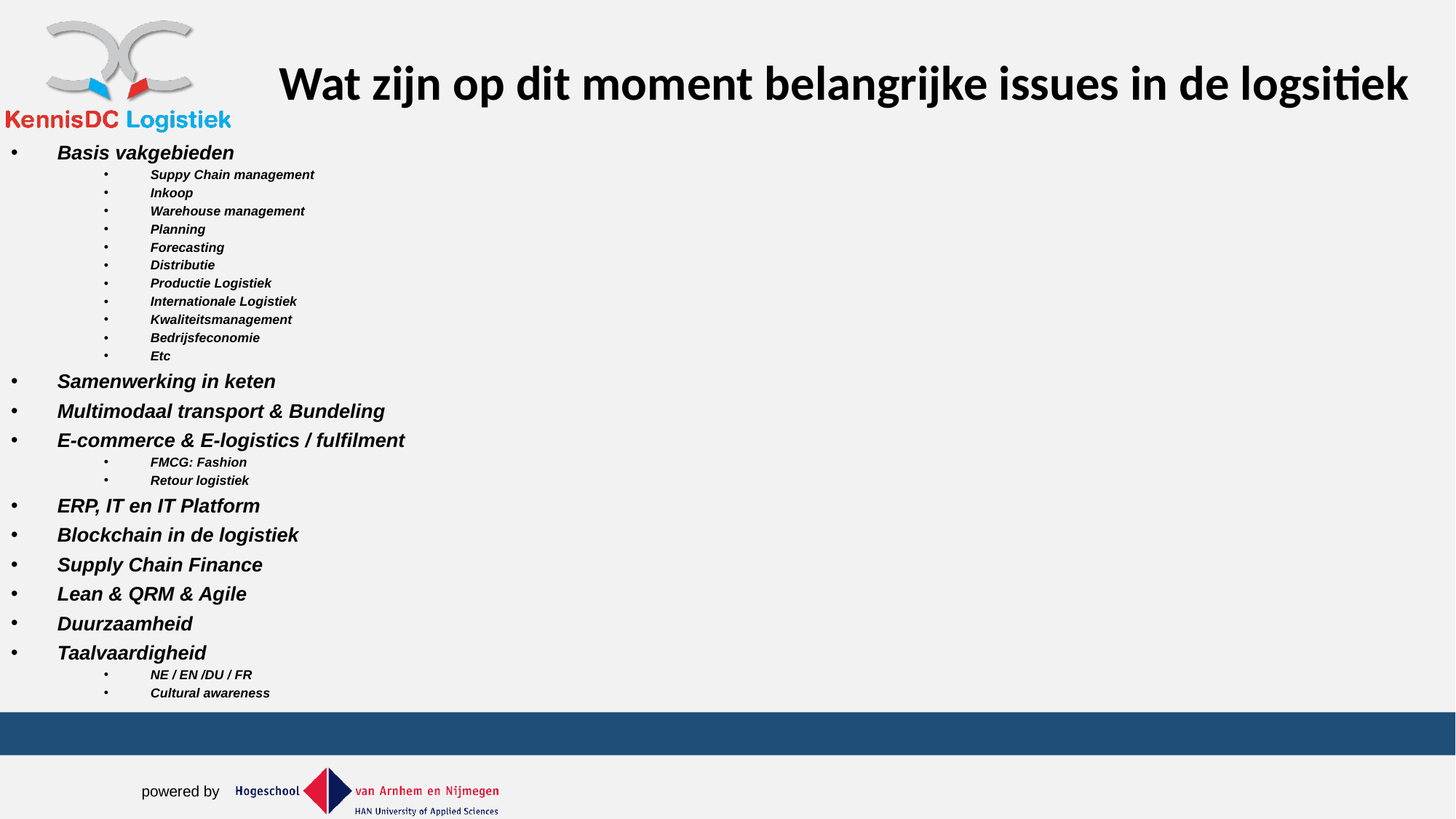

Wat zijn op dit moment belangrijke issues in de logsitiek
Basis vakgebieden
Suppy Chain management
Inkoop
Warehouse management
Planning
Forecasting
Distributie
Productie Logistiek
Internationale Logistiek
Kwaliteitsmanagement
Bedrijsfeconomie
Etc
Samenwerking in keten
Multimodaal transport & Bundeling
E-commerce & E-logistics / fulfilment
FMCG: Fashion
Retour logistiek
ERP, IT en IT Platform
Blockchain in de logistiek
Supply Chain Finance
Lean & QRM & Agile
Duurzaamheid
Taalvaardigheid
NE / EN /DU / FR
Cultural awareness